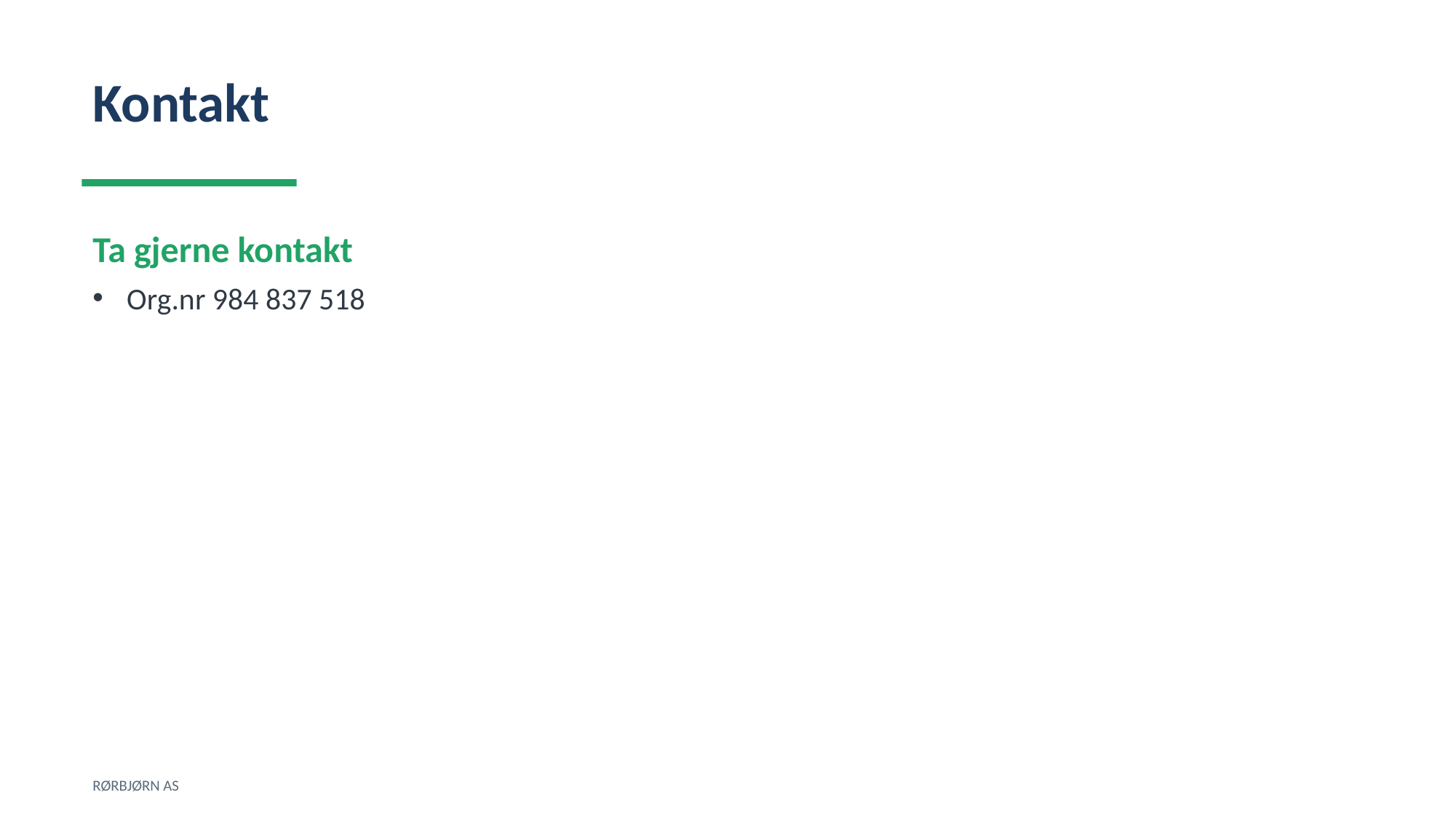

Kontakt

Ta gjerne kontakt
Org.nr 984 837 518
RØRBJØRN AS